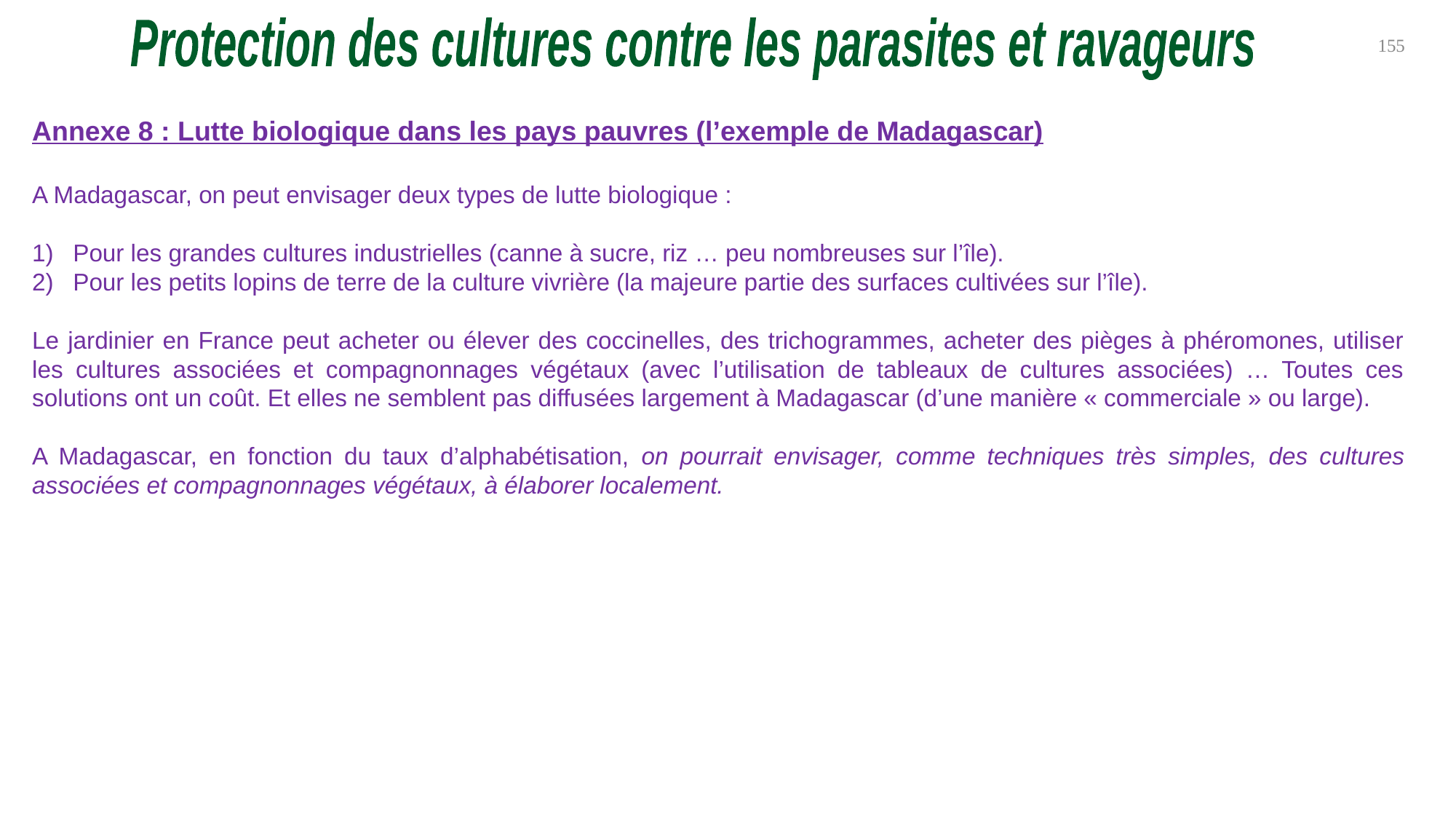

Protection des cultures contre les parasites et ravageurs
155
Annexe 8 : Lutte biologique dans les pays pauvres (l’exemple de Madagascar)

A Madagascar, on peut envisager deux types de lutte biologique :

Pour les grandes cultures industrielles (canne à sucre, riz … peu nombreuses sur l’île).
Pour les petits lopins de terre de la culture vivrière (la majeure partie des surfaces cultivées sur l’île).

Le jardinier en France peut acheter ou élever des coccinelles, des trichogrammes, acheter des pièges à phéromones, utiliser les cultures associées et compagnonnages végétaux (avec l’utilisation de tableaux de cultures associées) … Toutes ces solutions ont un coût. Et elles ne semblent pas diffusées largement à Madagascar (d’une manière « commerciale » ou large).

A Madagascar, en fonction du taux d’alphabétisation, on pourrait envisager, comme techniques très simples, des cultures associées et compagnonnages végétaux, à élaborer localement.